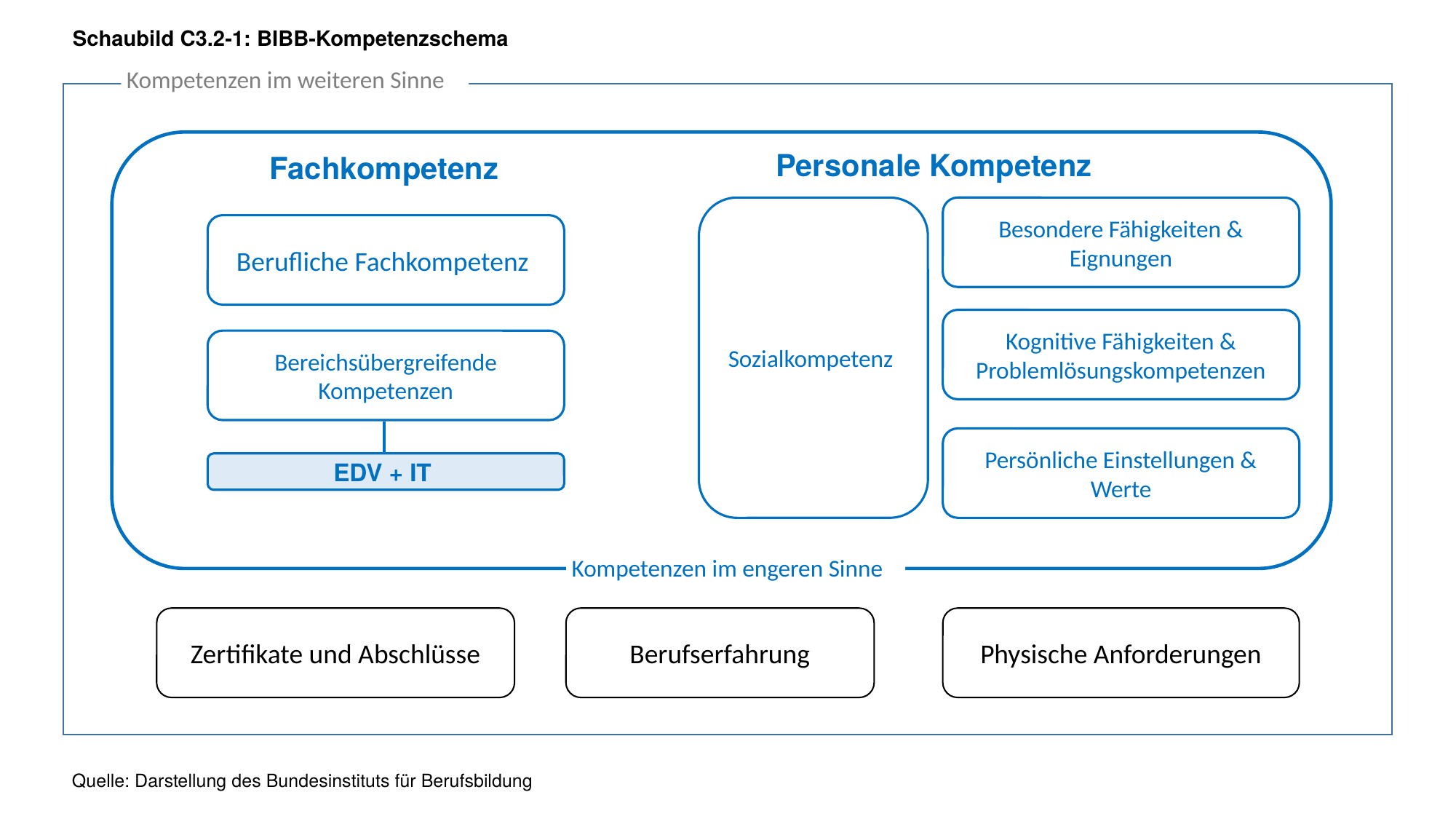

Schaubild C3.2-1: BIBB-Kompetenzschema
Kompetenzen im weiteren Sinne

Personale Kompetenz
Fachkompetenz

Sozialkompetenz

Besondere Fähigkeiten & Eignungen

Berufliche Fachkompetenz

Kognitive Fähigkeiten & Problemlösungskompetenzen

Bereichsübergreifende Kompetenzen

Persönliche Einstellungen & Werte

EDV + IT
Kompetenzen im engeren Sinne

Zertifikate und Abschlüsse

Berufserfahrung

Physische Anforderungen
Quelle: Darstellung des Bundesinstituts für Berufsbildung